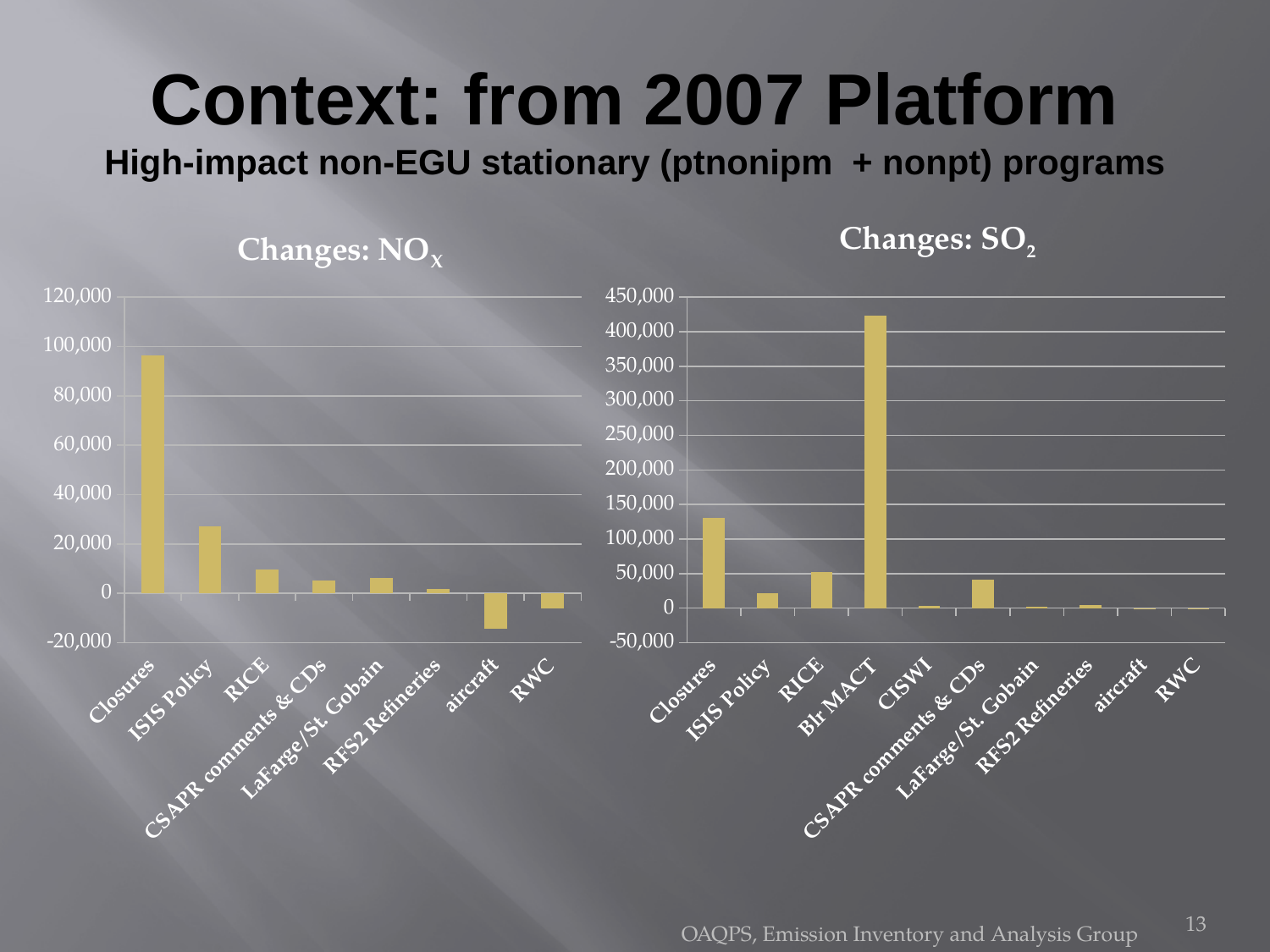

# Context: from 2007 Platform High-impact non-EGU stationary (ptnonipm  + nonpt) programs
Changes: SO2
Changes: NOX

### Chart

| Category | NOX |
|---|---|
| Closures | 96492.0 |
| ISIS Policy | 27313.0 |
| RICE | 9608.0 |
| CSAPR comments & CDs | 5170.0 |
| LaFarge/St. Gobain | 6289.0 |
| RFS2 Refineries | 1608.0 |
| aircraft | -14380.0 |
| RWC | -6123.0 |

### Chart

| Category | SO2 |
|---|---|
| Closures | 130115.0 |
| ISIS Policy | 21031.0 |
| RICE | 52725.0 |
| Blr MACT | 423813.0 |
| CISWI | 3520.0 |
| CSAPR comments & CDs | 41467.0 |
| LaFarge/St. Gobain | 2129.0 |
| RFS2 Refineries | 4094.0 |
| aircraft | -1349.0 |
| RWC | -2048.0 |
13
OAQPS, Emission Inventory and Analysis Group